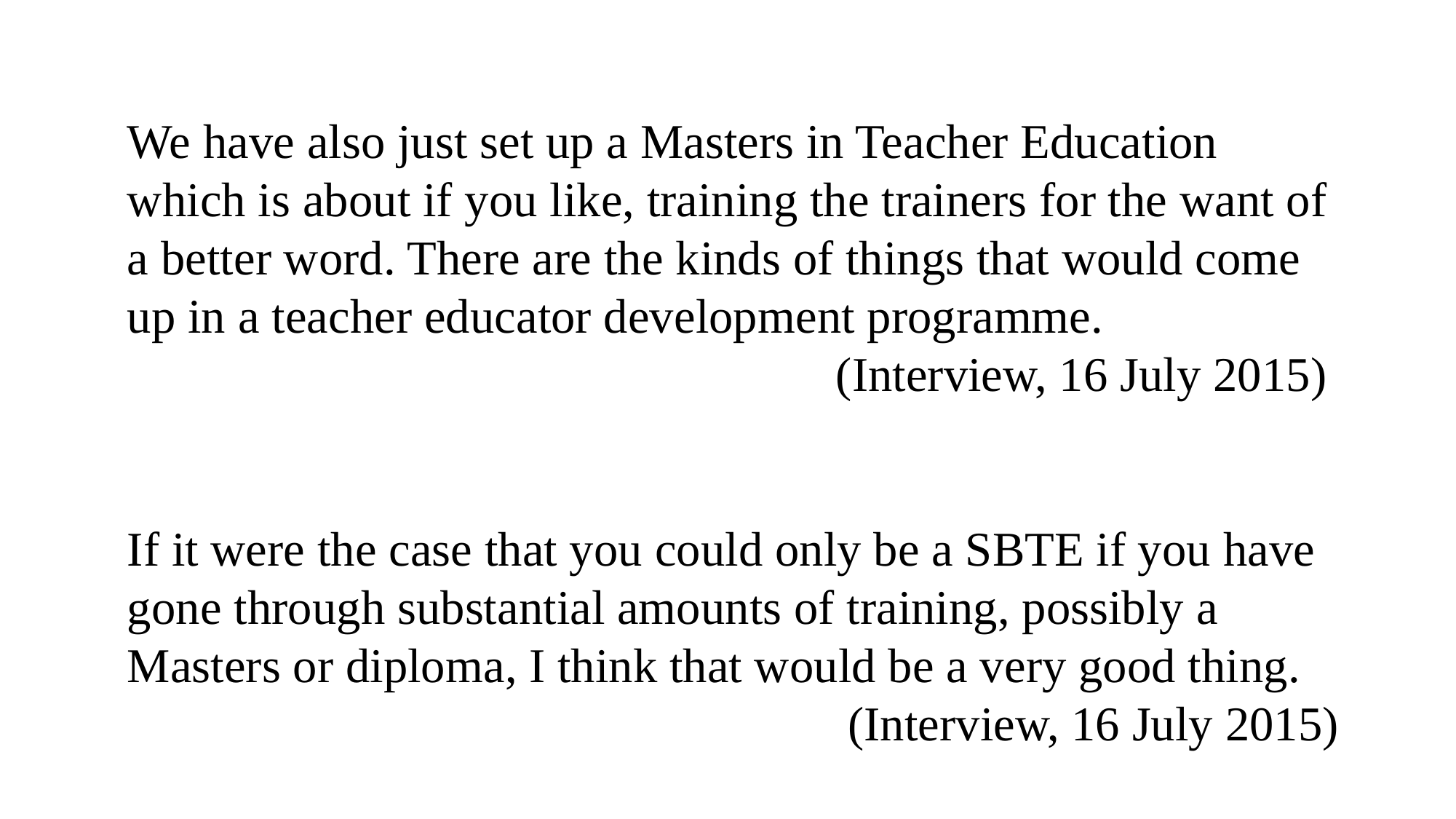

We have also just set up a Masters in Teacher Education which is about if you like, training the trainers for the want of a better word. There are the kinds of things that would come up in a teacher educator development programme.
(Interview, 16 July 2015)

If it were the case that you could only be a SBTE if you have gone through substantial amounts of training, possibly a Masters or diploma, I think that would be a very good thing.
 (Interview, 16 July 2015)